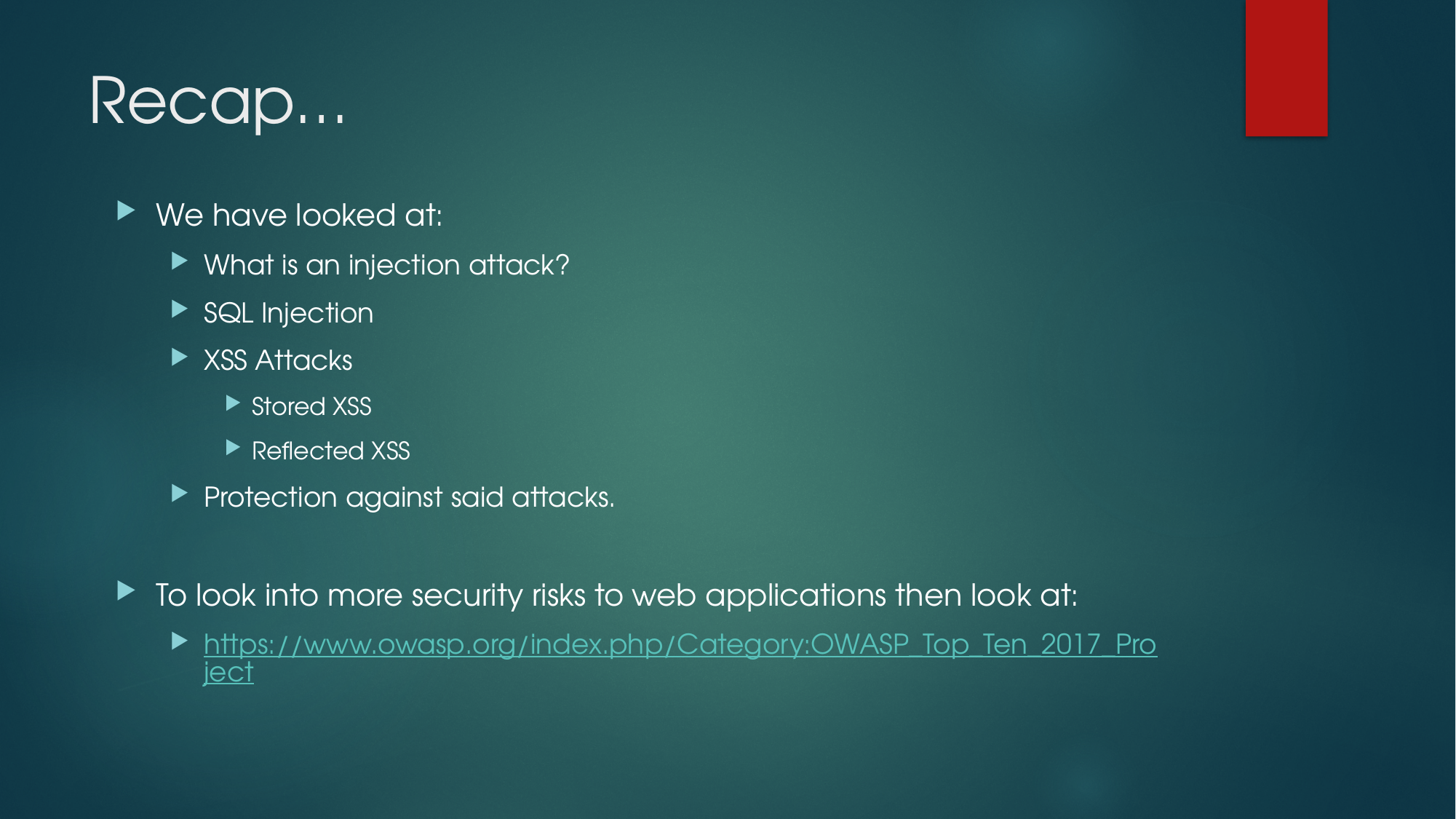

# Recap…
We have looked at:
What is an injection attack?
SQL Injection
XSS Attacks
Stored XSS
Reflected XSS
Protection against said attacks.

To look into more security risks to web applications then look at:
https://www.owasp.org/index.php/Category:OWASP_Top_Ten_2017_Project